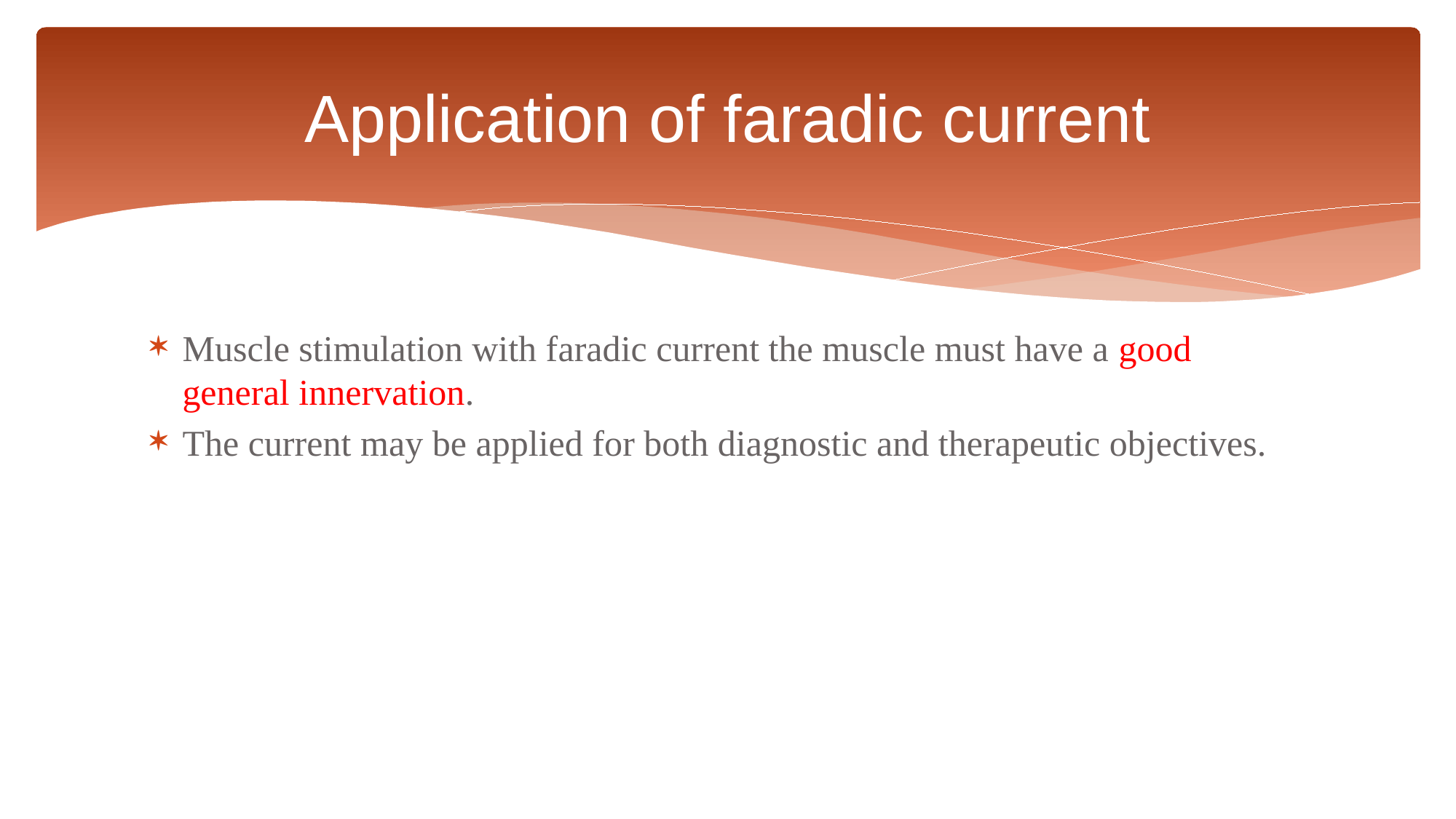

# Application of faradic current
Muscle stimulation with faradic current the muscle must have a good general innervation.
The current may be applied for both diagnostic and therapeutic objectives.